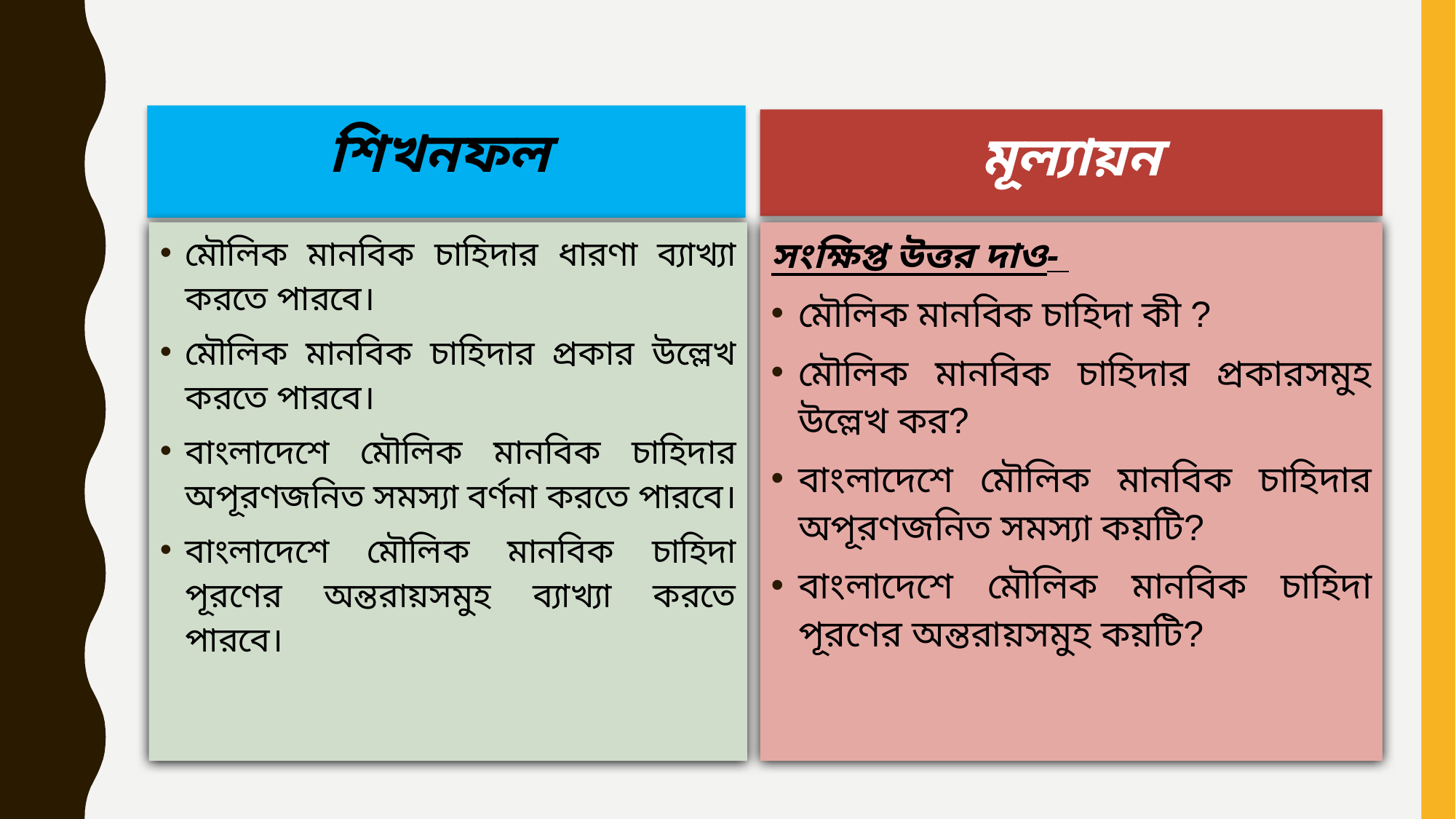

শিখনফল
মূল্যায়ন

সংক্ষিপ্ত উত্তর দাও-
মৌলিক মানবিক চাহিদা কী ?
মৌলিক মানবিক চাহিদার প্রকারসমুহ উল্লেখ কর?
বাংলাদেশে মৌলিক মানবিক চাহিদার অপূরণজনিত সমস্যা কয়টি?
বাংলাদেশে মৌলিক মানবিক চাহিদা পূরণের অন্তরায়সমুহ কয়টি?
মৌলিক মানবিক চাহিদার ধারণা ব্যাখ্যা করতে পারবে।
মৌলিক মানবিক চাহিদার প্রকার উল্লেখ করতে পারবে।
বাংলাদেশে মৌলিক মানবিক চাহিদার অপূরণজনিত সমস্যা বর্ণনা করতে পারবে।
বাংলাদেশে মৌলিক মানবিক চাহিদা পূরণের অন্তরায়সমুহ ব্যাখ্যা করতে পারবে।